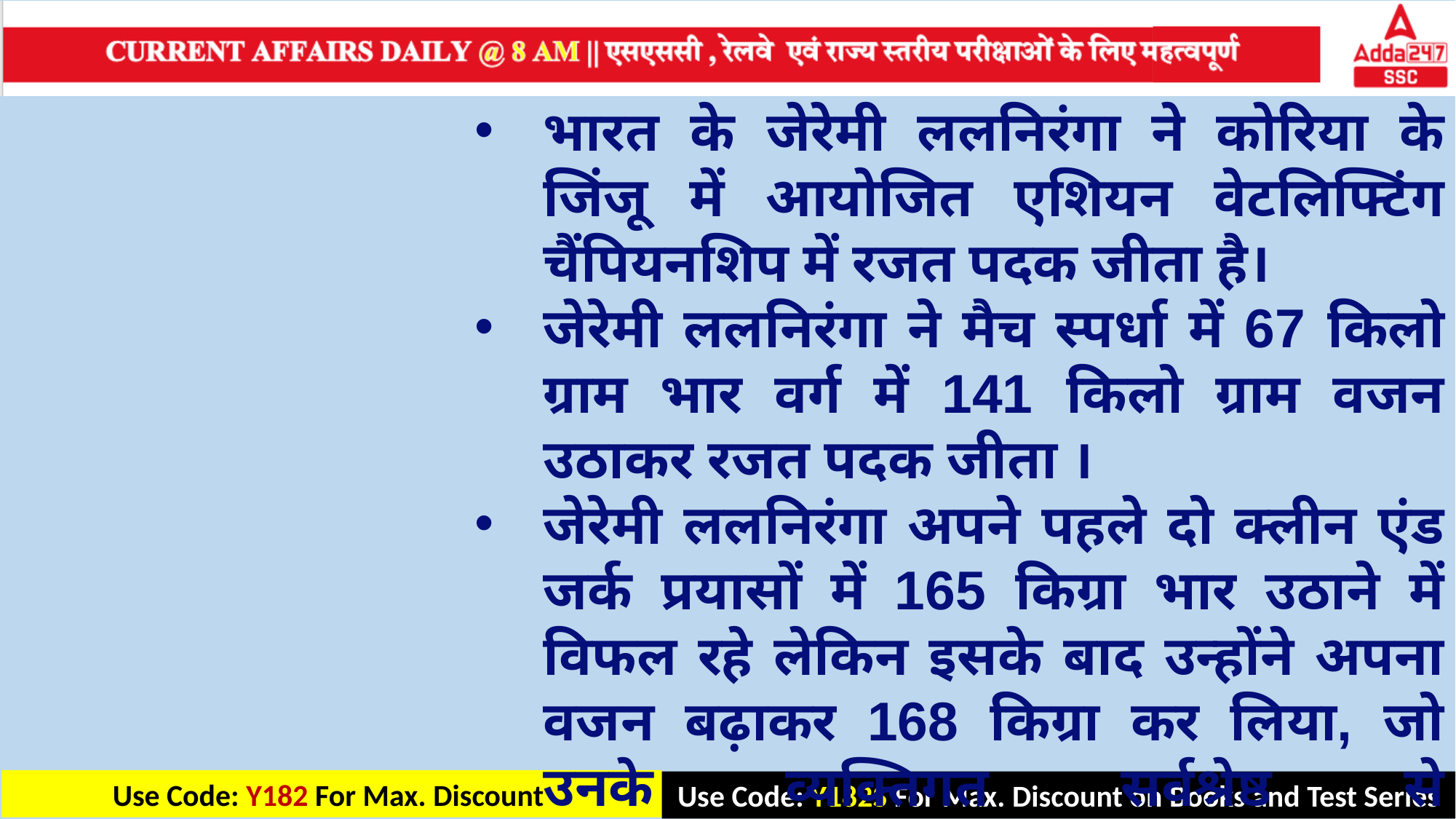

भारत के जेरेमी ललनिरंगा ने कोरिया के जिंजू में आयोजित एशियन वेटलिफ्टिंग चैंपियनशिप में रजत पदक जीता है।
जेरेमी ललनिरंगा ने मैच स्पर्धा में 67 किलो ग्राम भार वर्ग में 141 किलो ग्राम वजन उठाकर रजत पदक जीता ।
जेरेमी ललनिरंगा अपने पहले दो क्लीन एंड जर्क प्रयासों में 165 किग्रा भार उठाने में विफल रहे लेकिन इसके बाद उन्होंने अपना वजन बढ़ाकर 168 किग्रा कर लिया, जो उनके व्यक्तिगत सर्वश्रेष्ठ से 2 किग्रा अधिक था ।